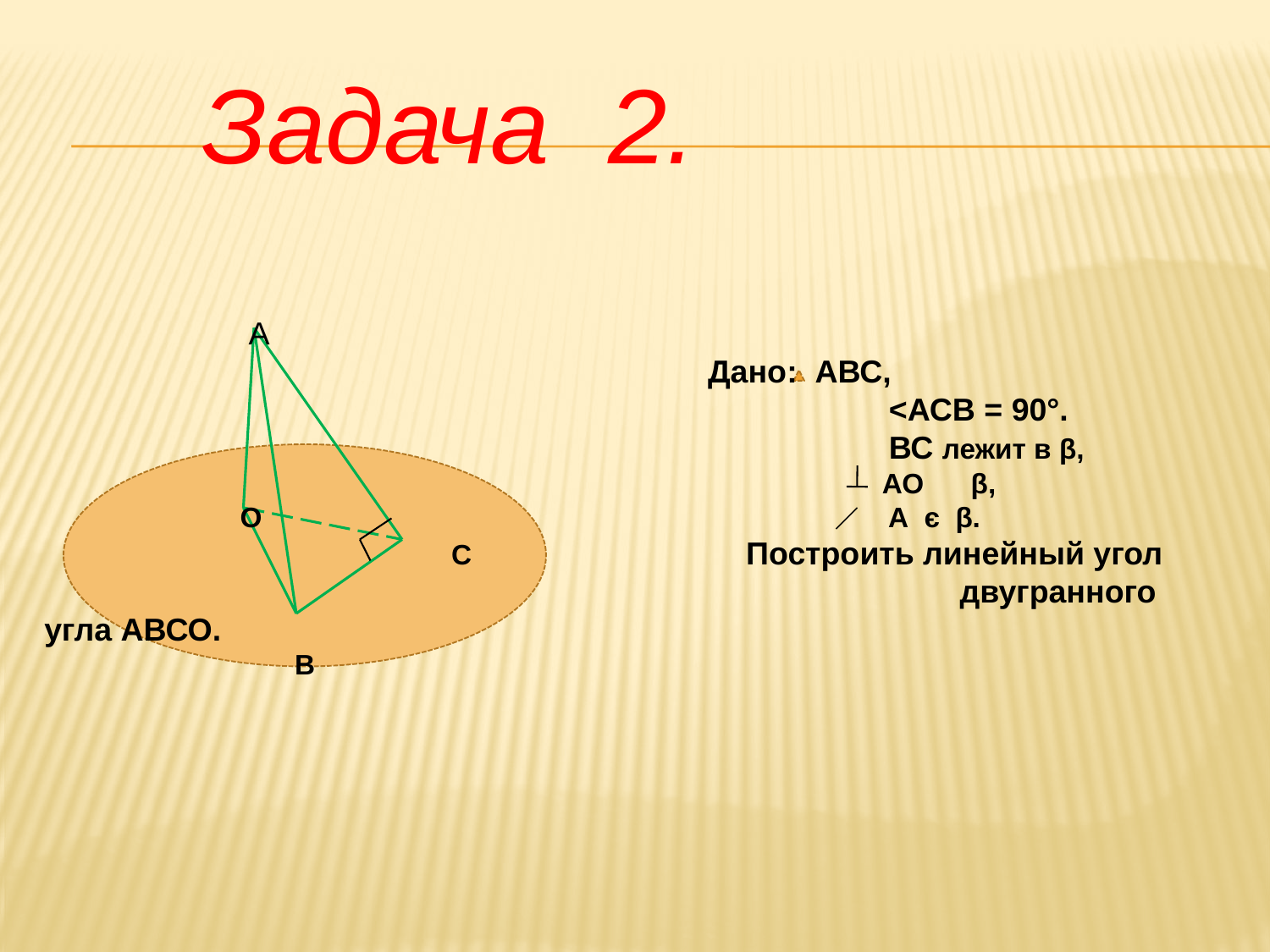

# Задача  2.
                       А
                                                                                               Дано:  АВС,
                                                                                               <АСВ = 90°.
                                                                                               ВС лежит в β,
                                                                                                           АО      β,
                         О                                                                                А  є  β.
                                                    С                                   Построить линейный угол
                                                                                                       двугранного угла АВСО.
                                В